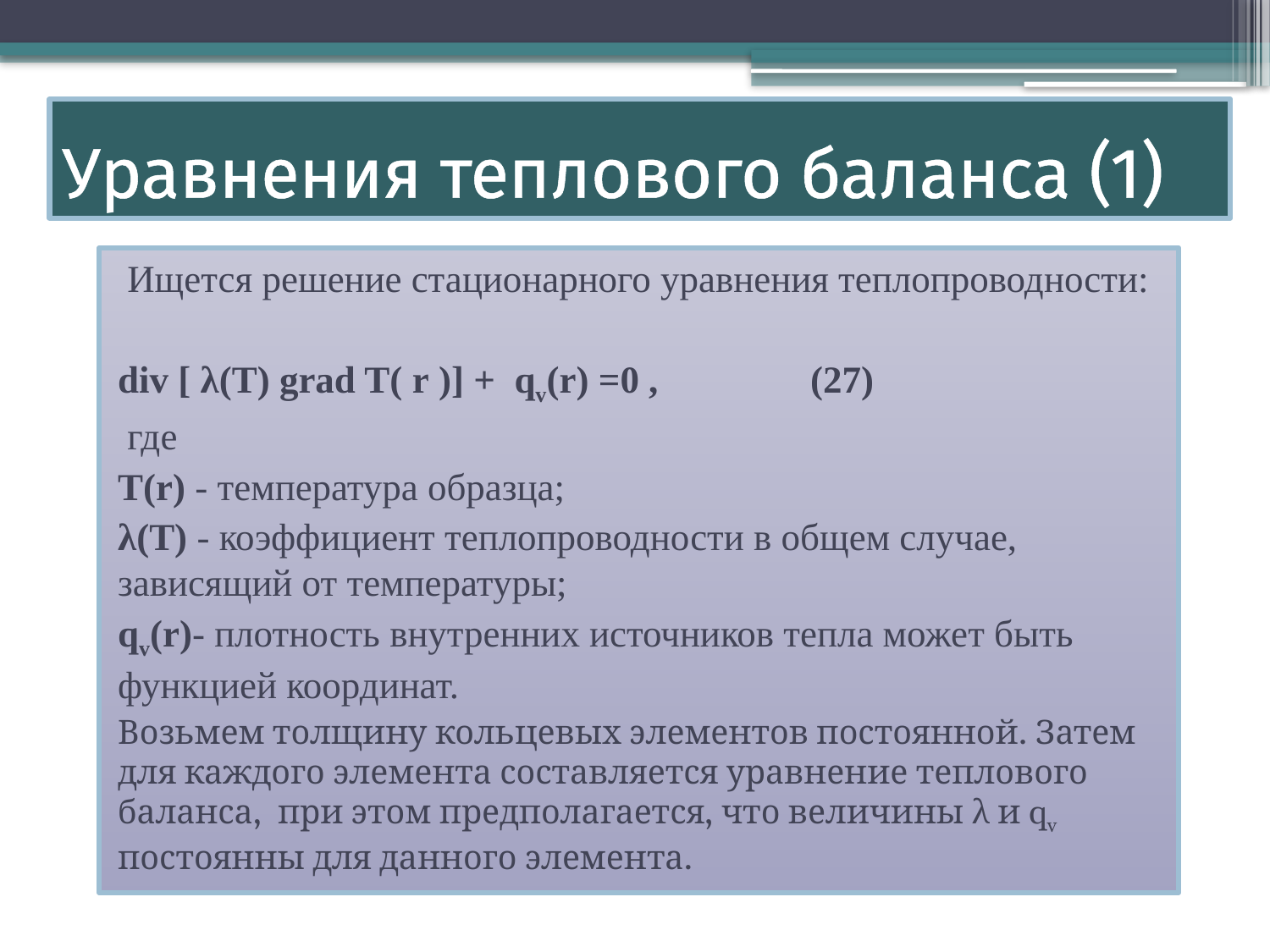

# Уравнения теплового баланса (1)
 Ищется решение стационарного уравнения теплопроводности:

div [ λ(T) grad T( r )] +  qv(r) =0 ,                (27)
 где
Т(r) - температура образца;
λ(Т) - коэффициент теплопроводности в общем случае, зависящий от температуры;
qv(r)- плотность внутренних источников тепла может быть функцией координат.
Возьмем толщину кольцевых элементов постоянной. Затем для каждого элемента составляется уравнение теплового баланса,  при этом предполагается, что величины λ и qv постоянны для данного элемента.